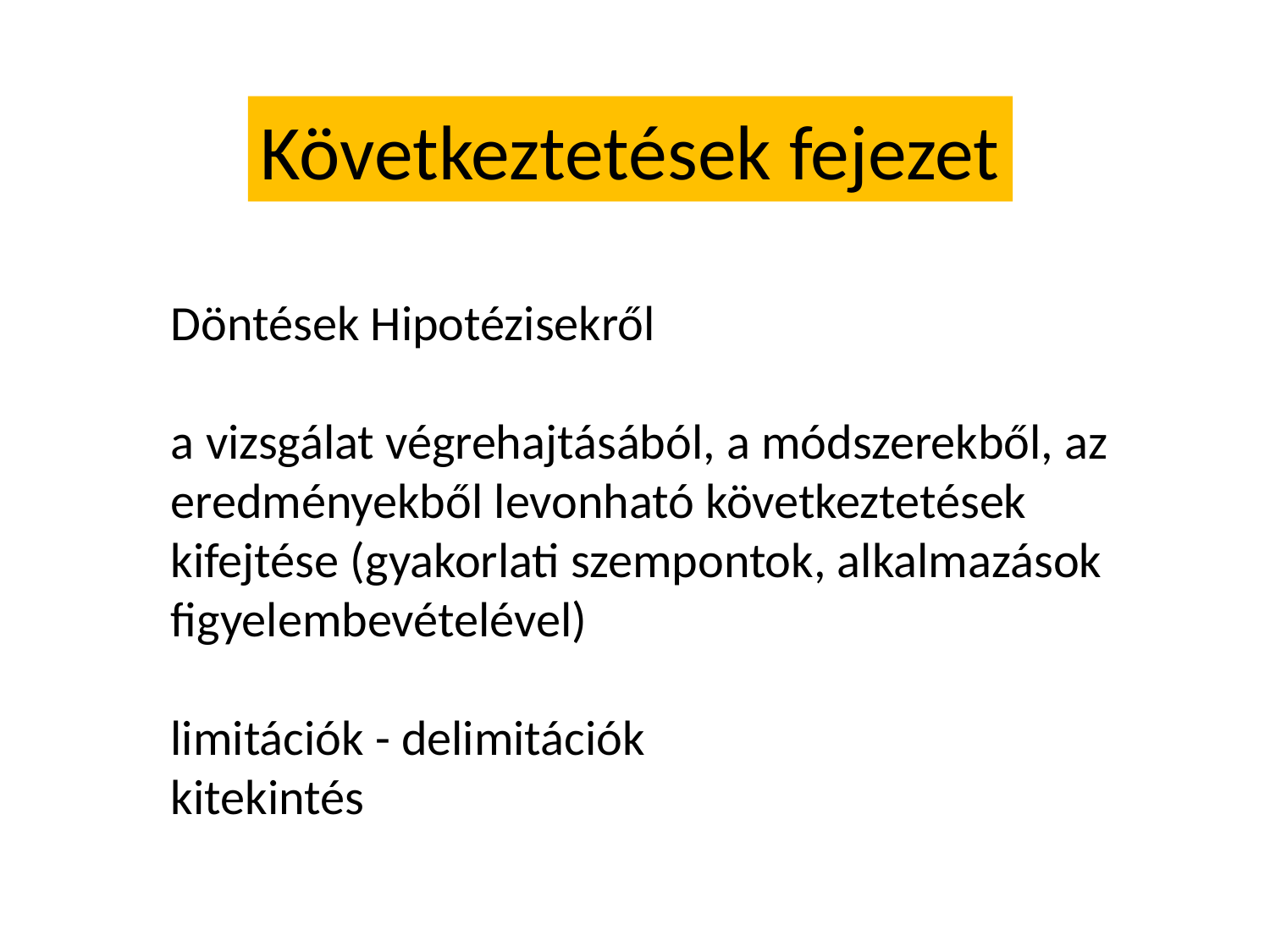

Következtetések fejezet

Döntések Hipotézisekről

a vizsgálat végrehajtásából, a módszerekből, az eredményekből levonható következtetések kifejtése (gyakorlati szempontok, alkalmazások figyelembevételével)

limitációk - delimitációk
kitekintés